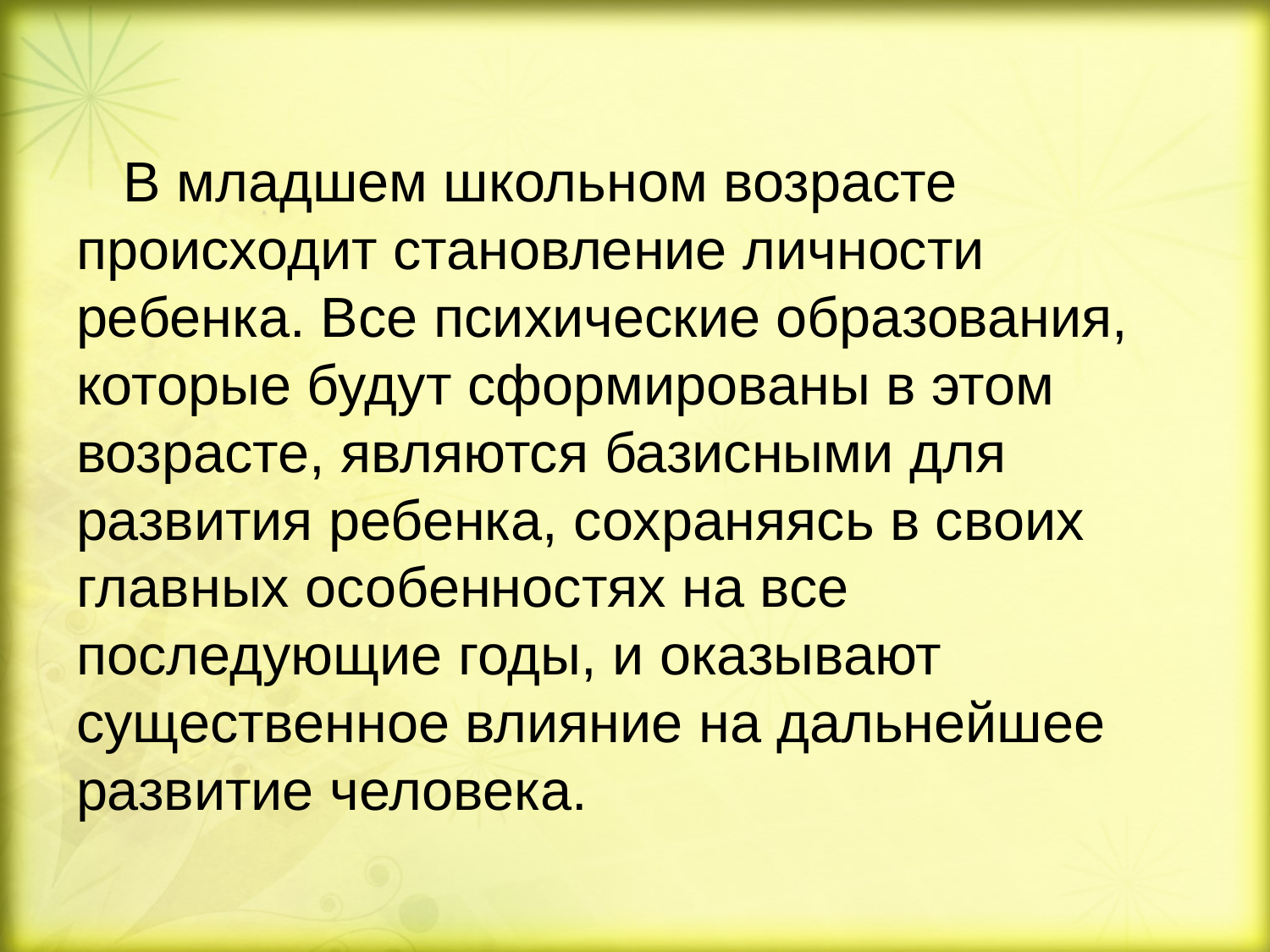

#
   В младшем школьном возрасте происходит становление личности ребенка. Все психические образования, которые будут сформированы в этом возрасте, являются базисными для развития ребенка, сохраняясь в своих главных особенностях на все последующие годы, и оказывают существенное влияние на дальнейшее развитие человека.